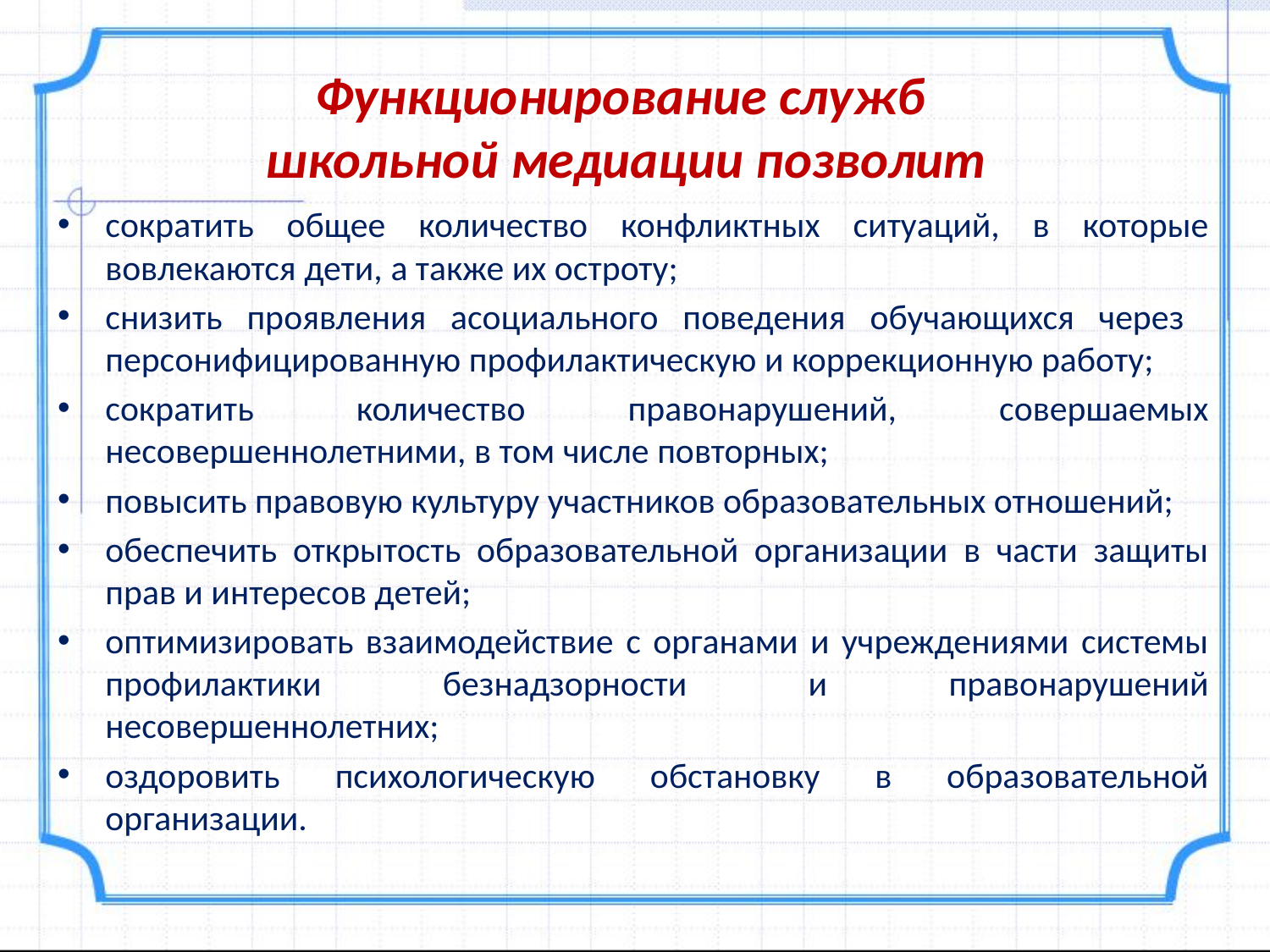

# Функционирование служб школьной медиации позволит
сократить общее количество конфликтных ситуаций, в которые вовлекаются дети, а также их остроту;
снизить проявления асоциального поведения обучающихся через  персонифицированную профилактическую и коррекционную работу;
сократить количество правонарушений, совершаемых несовершеннолетними, в том числе повторных;
повысить правовую культуру участников образовательных отношений;
обеспечить открытость образовательной организации в части защиты прав и интересов детей;
оптимизировать взаимодействие с органами и учреждениями системы профилактики безнадзорности и правонарушений несовершеннолетних;
оздоровить психологическую обстановку в образовательной организации.